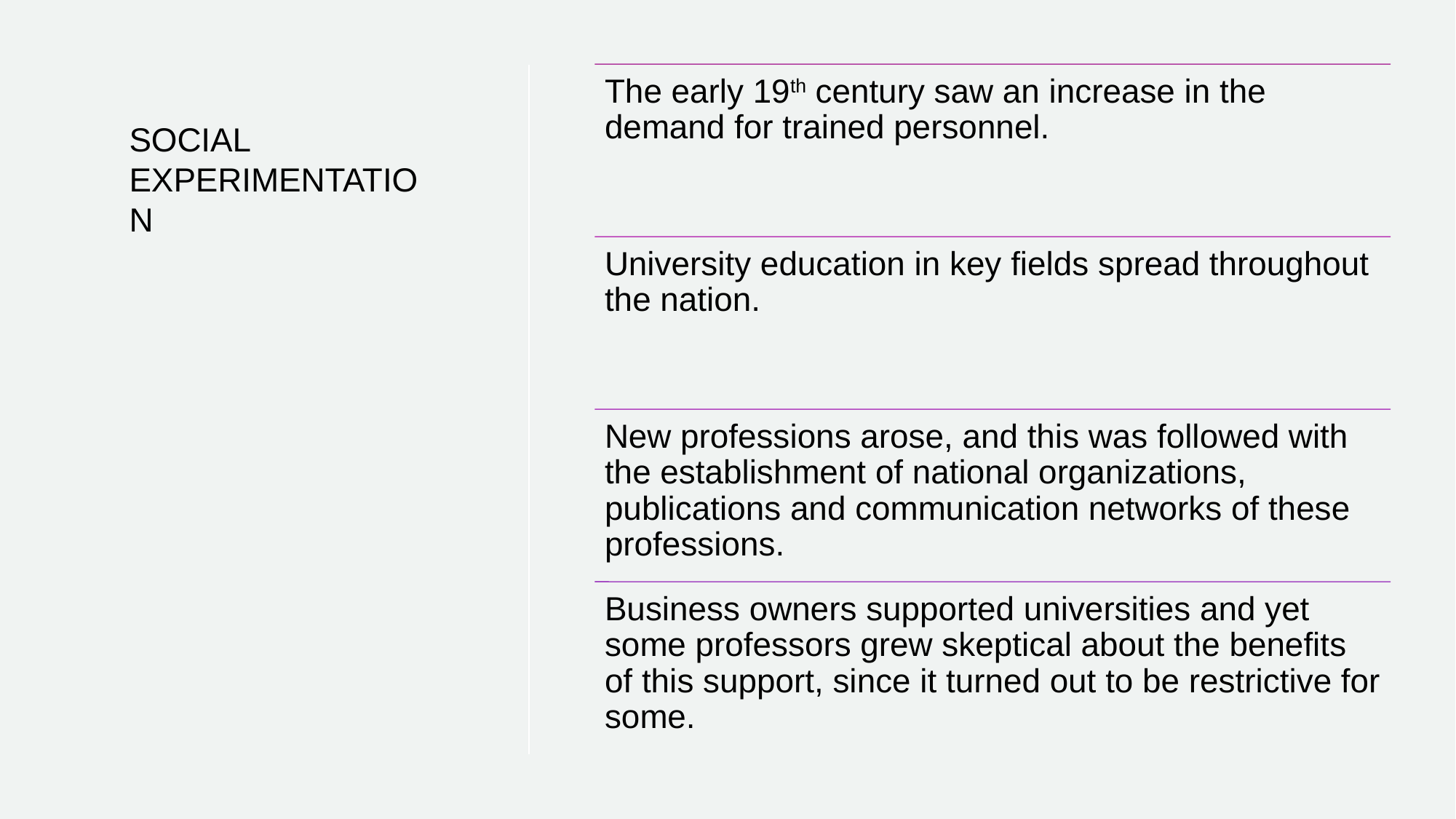

The early 19th century saw an increase in the demand for trained personnel.
University education in key fields spread throughout the nation.
New professions arose, and this was followed with the establishment of national organizations, publications and communication networks of these professions.
Business owners supported universities and yet some professors grew skeptical about the benefits of this support, since it turned out to be restrictive for some.
# SOCIAL EXPERIMENTATION